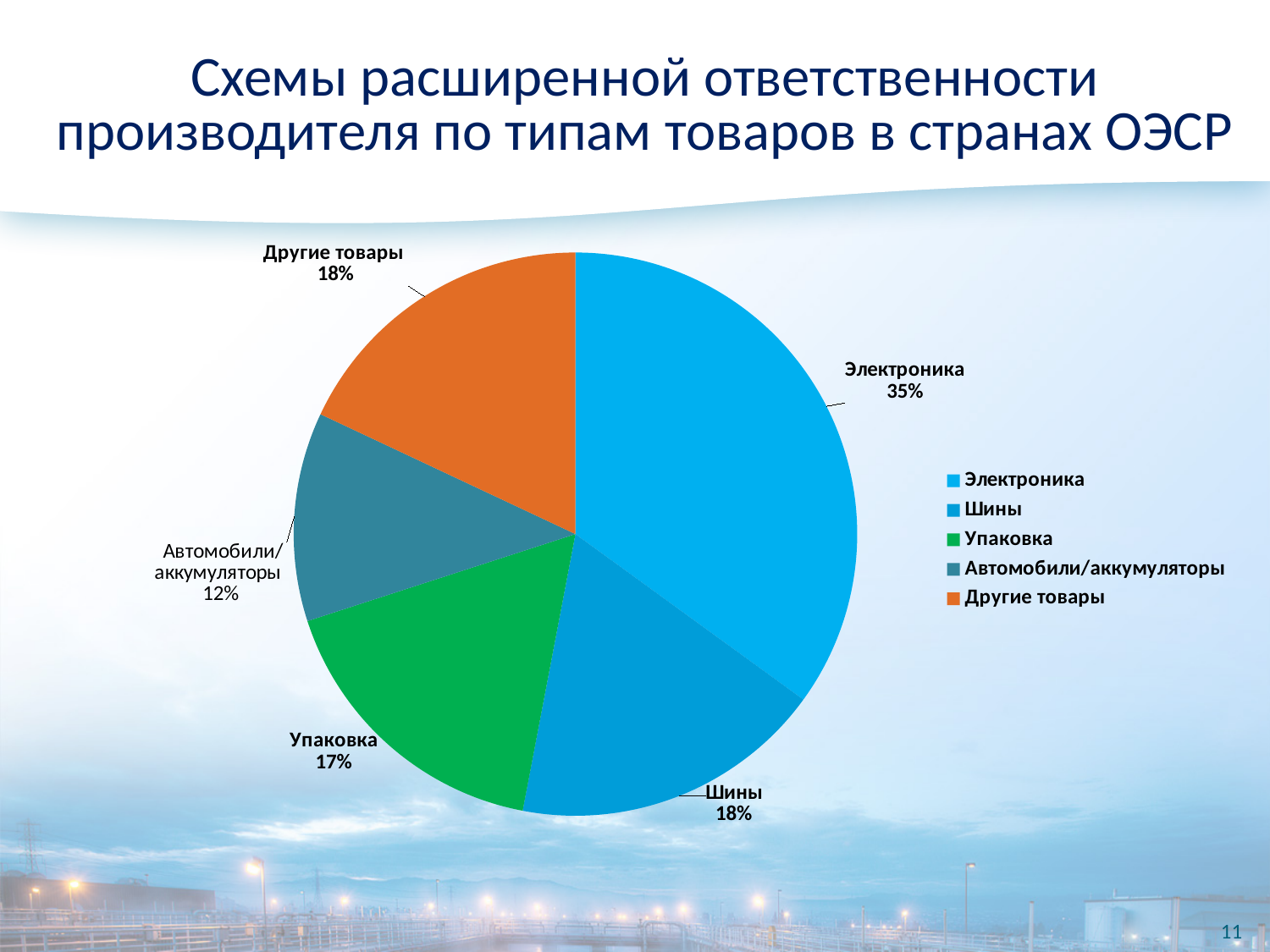

### Chart

| Category |  |
|---|---|
| Электроника | 0.35000000000000026 |
| Шины | 0.18000000000000013 |
| Упаковка | 0.17 |
| Автомобили/аккумуляторы  | 0.12000000000000002 |
| Другие товары  | 0.18000000000000013 |
# Схемы расширенной ответственности производителя по типам товаров в странах ОЭСР
11